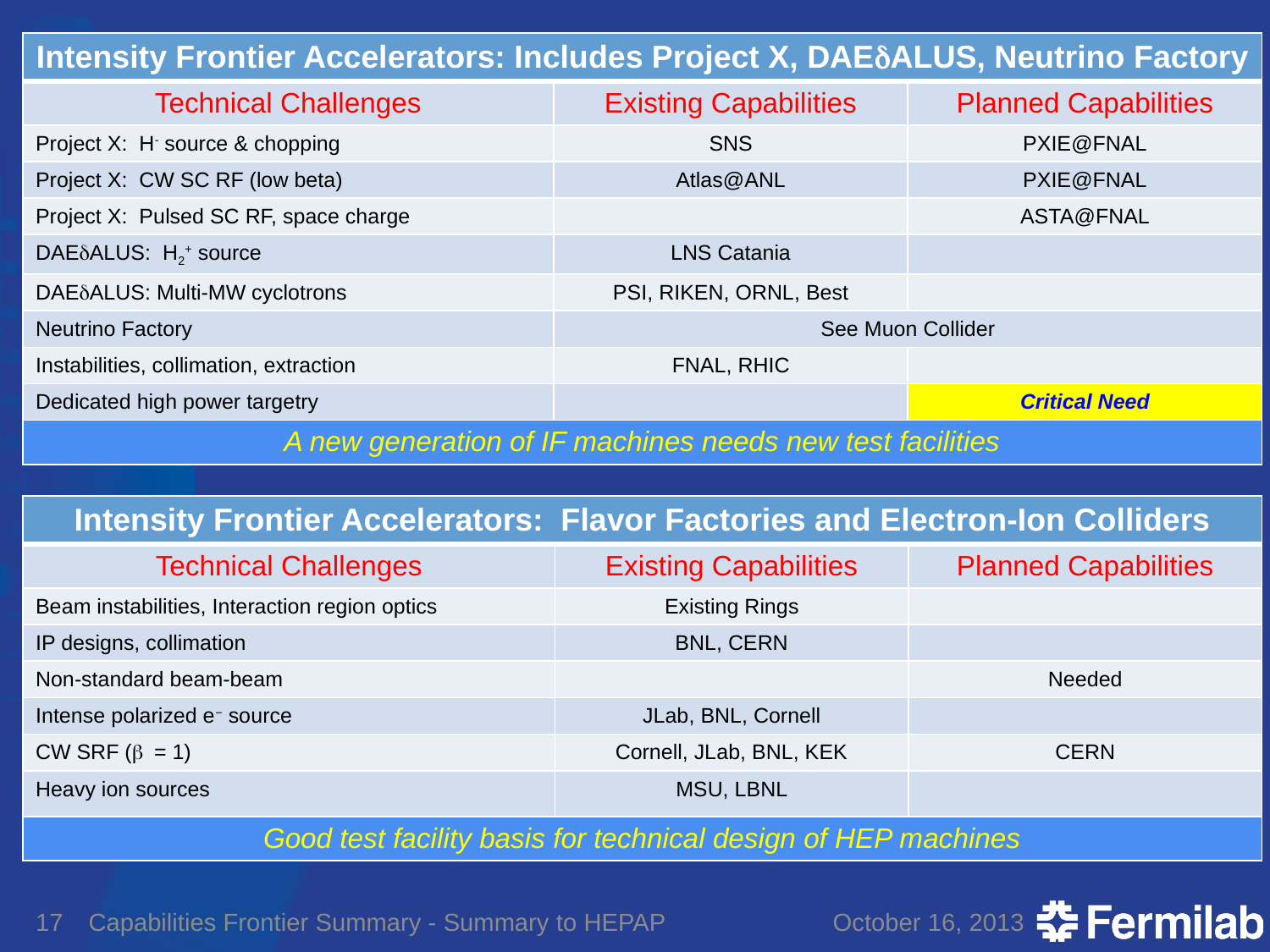

| Intensity Frontier Accelerators: Includes Project X, DAEδALUS, Neutrino Factory |  |  |
| --- | --- | --- |
| Technical Challenges | Existing Capabilities | Planned Capabilities |
| Project X: H- source & chopping | SNS | PXIE@FNAL |
| Project X: CW SC RF (low beta) | Atlas@ANL | PXIE@FNAL |
| Project X: Pulsed SC RF, space charge |  | ASTA@FNAL |
| DAEδALUS: H2+ source | LNS Catania |  |
| DAEδALUS: Multi-MW cyclotrons | PSI, RIKEN, ORNL, Best |  |
| Neutrino Factory | See Muon Collider |  |
| Instabilities, collimation, extraction | FNAL, RHIC |  |
| Dedicated high power targetry |  | Critical Need |
| A new generation of IF machines needs new test facilities |  |  |
| Intensity Frontier Accelerators: Flavor Factories and Electron-Ion Colliders |  |  |
| --- | --- | --- |
| Technical Challenges | Existing Capabilities | Planned Capabilities |
| Beam instabilities, Interaction region optics | Existing Rings |  |
| IP designs, collimation | BNL, CERN |  |
| Non-standard beam-beam |  | Needed |
| Intense polarized e− source | JLab, BNL, Cornell |  |
| CW SRF (β = 1) | Cornell, JLab, BNL, KEK | CERN |
| Heavy ion sources | MSU, LBNL |  |
| Good test facility basis for technical design of HEP machines |  |  |
17
Capabilities Frontier Summary - Summary to HEPAP
October 16, 2013